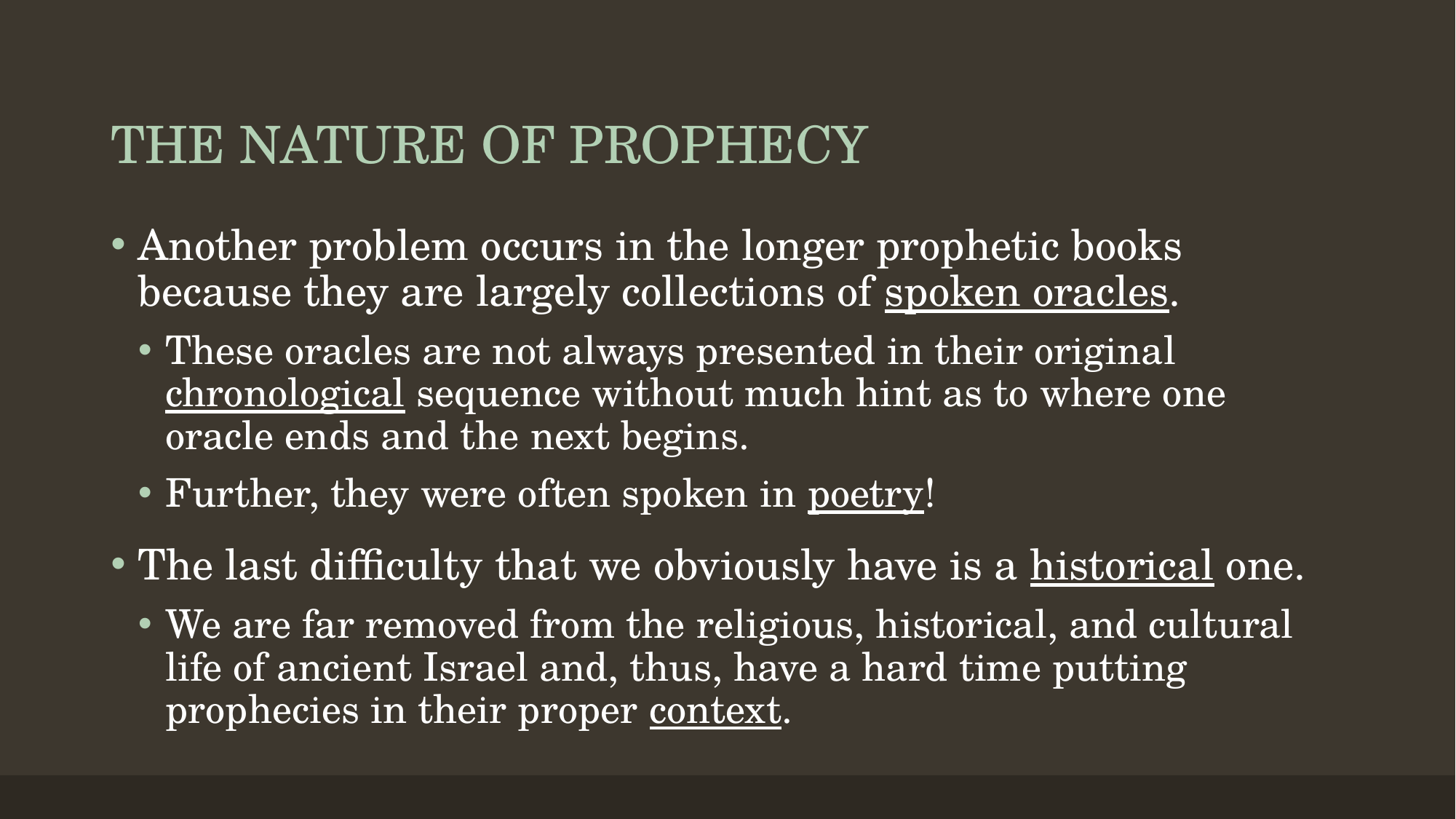

# THE NATURE OF PROPHECY
Another problem occurs in the longer prophetic books because they are largely collections of spoken oracles.
These oracles are not always presented in their original chronological sequence without much hint as to where one oracle ends and the next begins.
Further, they were often spoken in poetry!
The last difficulty that we obviously have is a historical one.
We are far removed from the religious, historical, and cultural life of ancient Israel and, thus, have a hard time putting prophecies in their proper context.